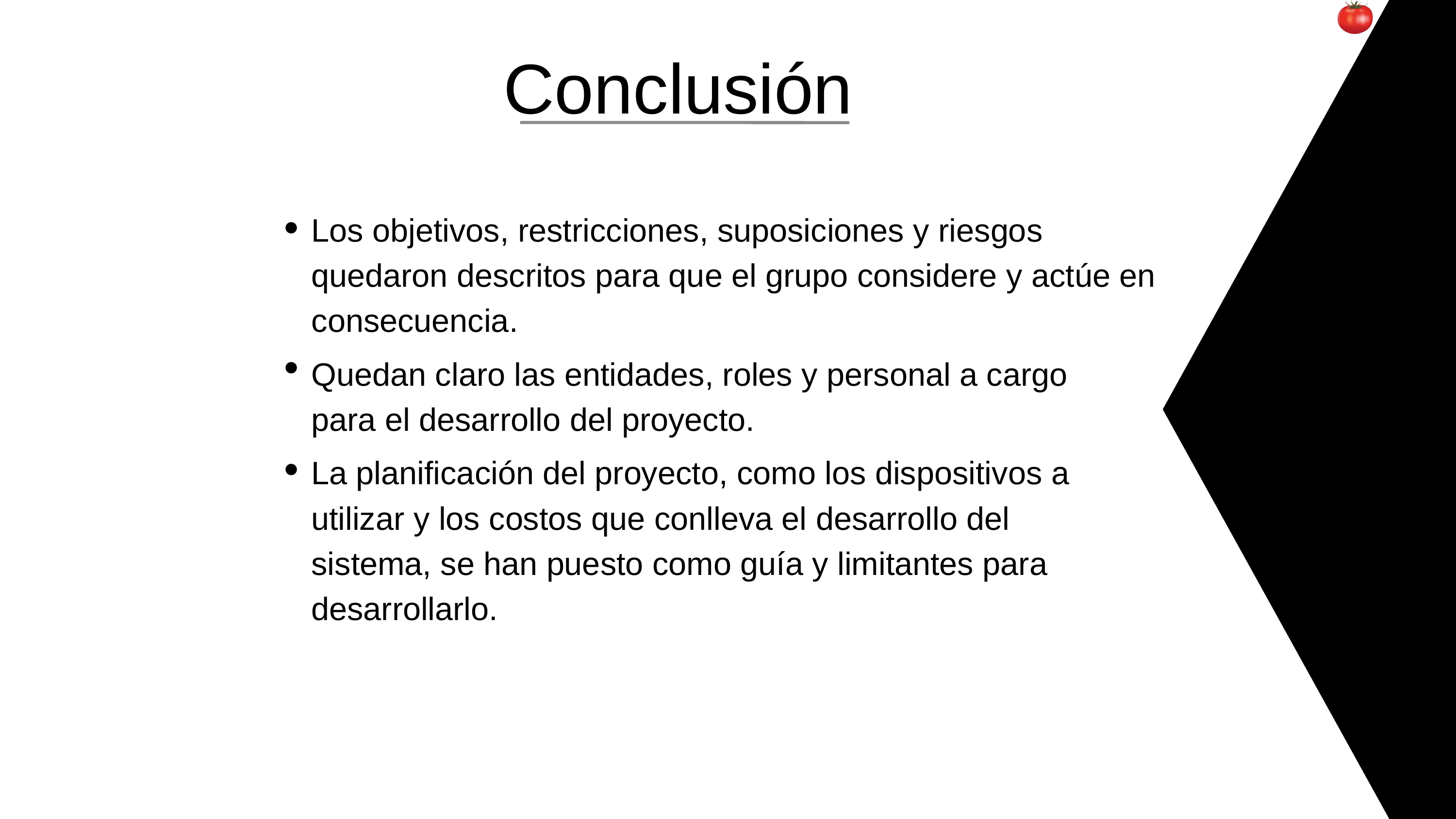

Conclusión

Los objetivos, restricciones, suposiciones y riesgos quedaron descritos para que el grupo considere y actúe en consecuencia.

Quedan claro las entidades, roles y personal a cargo para el desarrollo del proyecto.

La planificación del proyecto, como los dispositivos a utilizar y los costos que conlleva el desarrollo del sistema, se han puesto como guía y limitantes para desarrollarlo.